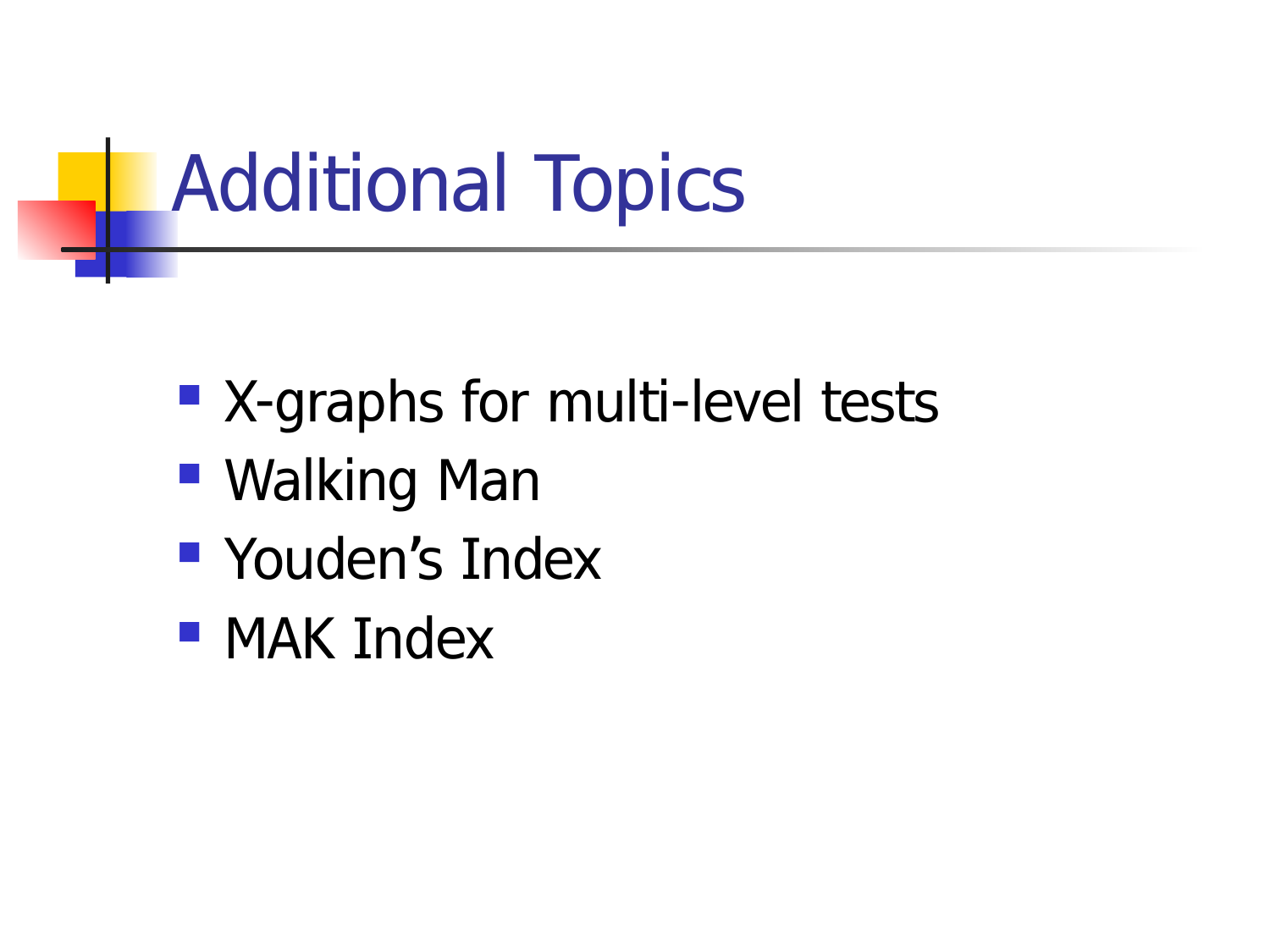

# Additional Topics

X-graphs for multi-level tests
Walking Man
Youden’s Index
MAK Index